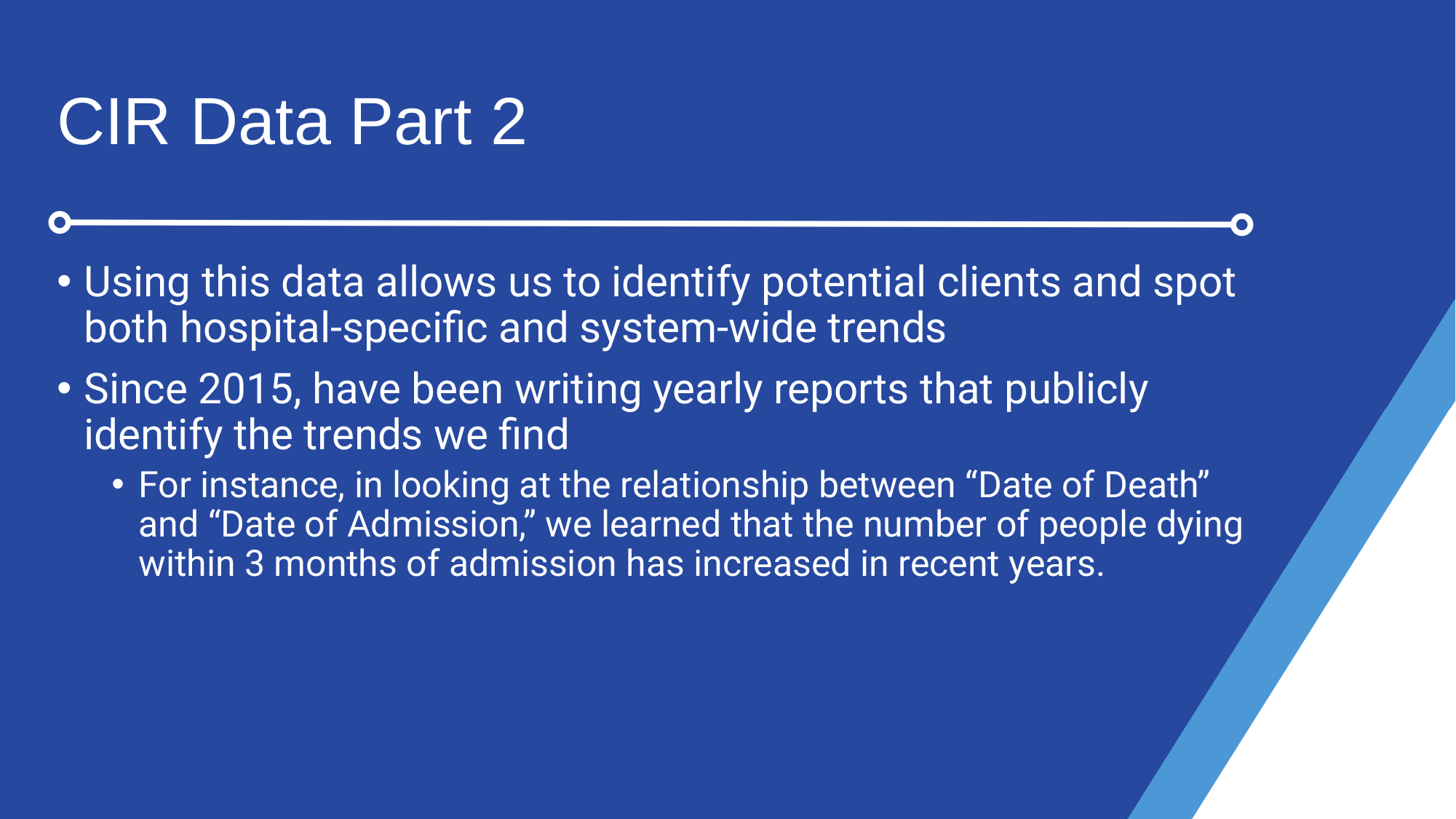

# CIR Data Part 2
Using this data allows us to identify potential clients and spot both hospital-specific and system-wide trends
Since 2015, have been writing yearly reports that publicly identify the trends we find
For instance, in looking at the relationship between “Date of Death” and “Date of Admission,” we learned that the number of people dying within 3 months of admission has increased in recent years.